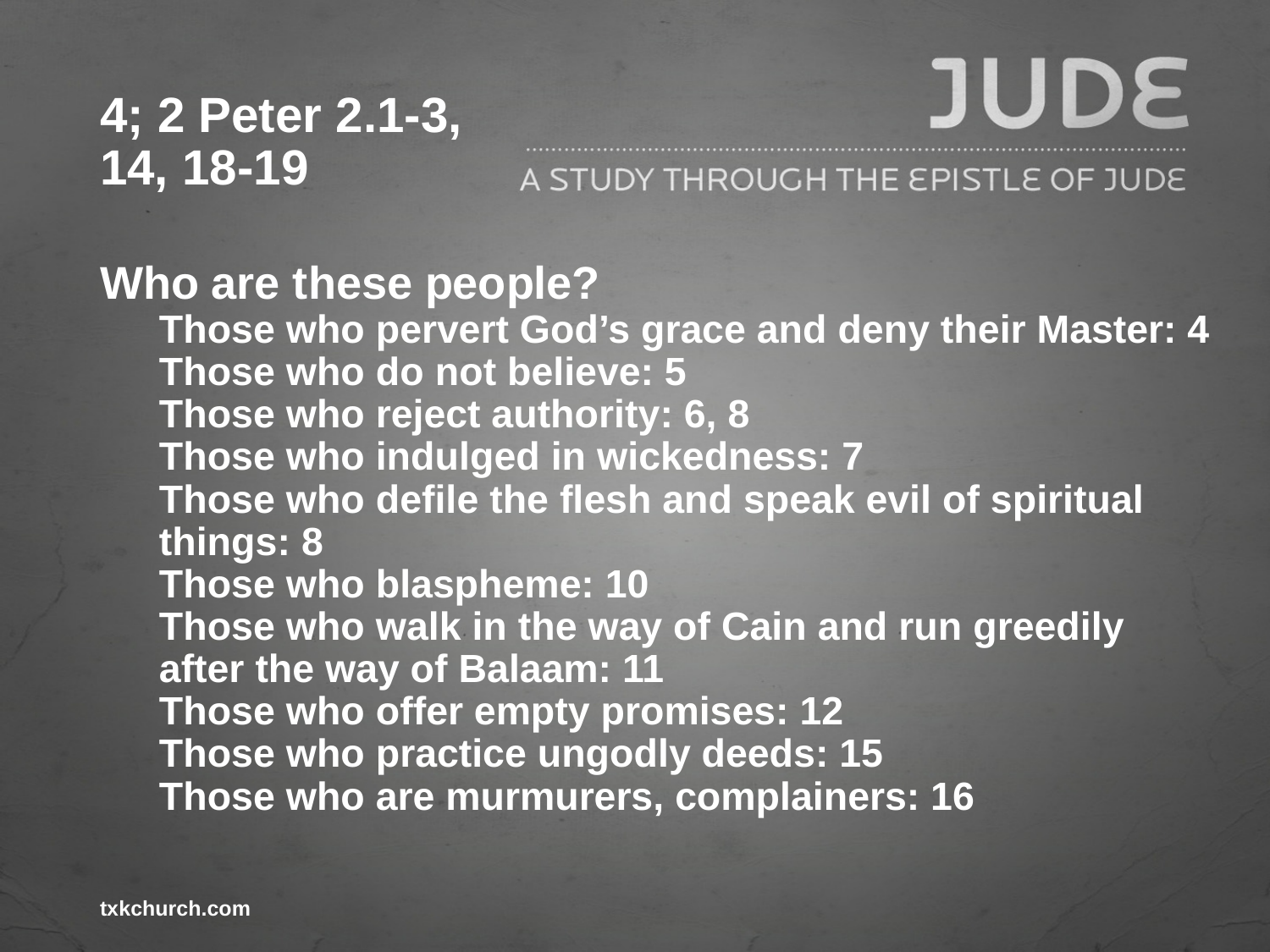

# 4; 2 Peter 2.1-3, 14, 18-19
Who are these people?
Those who pervert God’s grace and deny their Master: 4
Those who do not believe: 5
Those who reject authority: 6, 8
Those who indulged in wickedness: 7
Those who defile the flesh and speak evil of spiritual things: 8
Those who blaspheme: 10
Those who walk in the way of Cain and run greedily after the way of Balaam: 11
Those who offer empty promises: 12
Those who practice ungodly deeds: 15
Those who are murmurers, complainers: 16
txkchurch.com